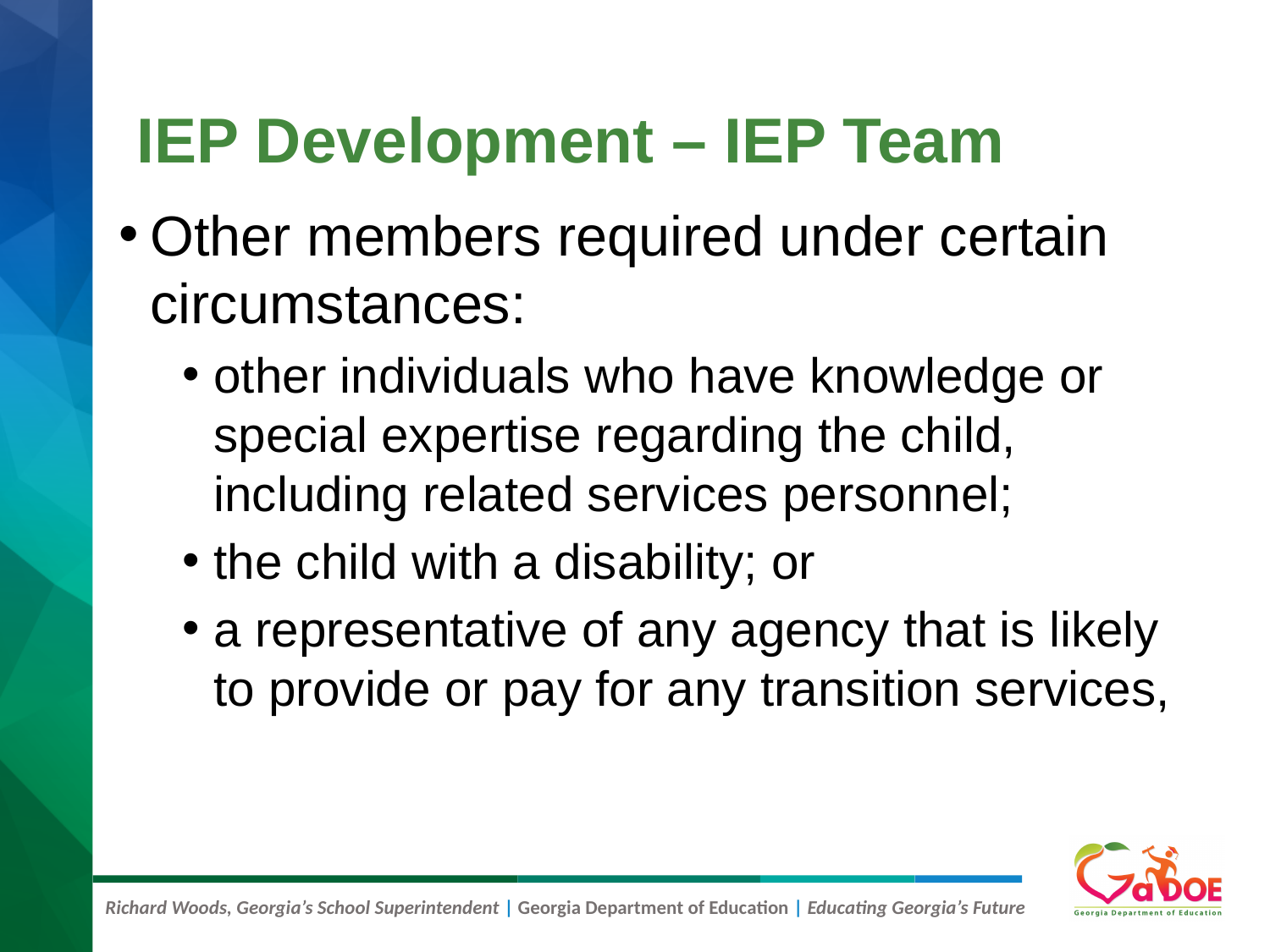

# IEP Development – IEP Team
Other members required under certain circumstances:
other individuals who have knowledge or special expertise regarding the child, including related services personnel;
the child with a disability; or
a representative of any agency that is likely to provide or pay for any transition services,